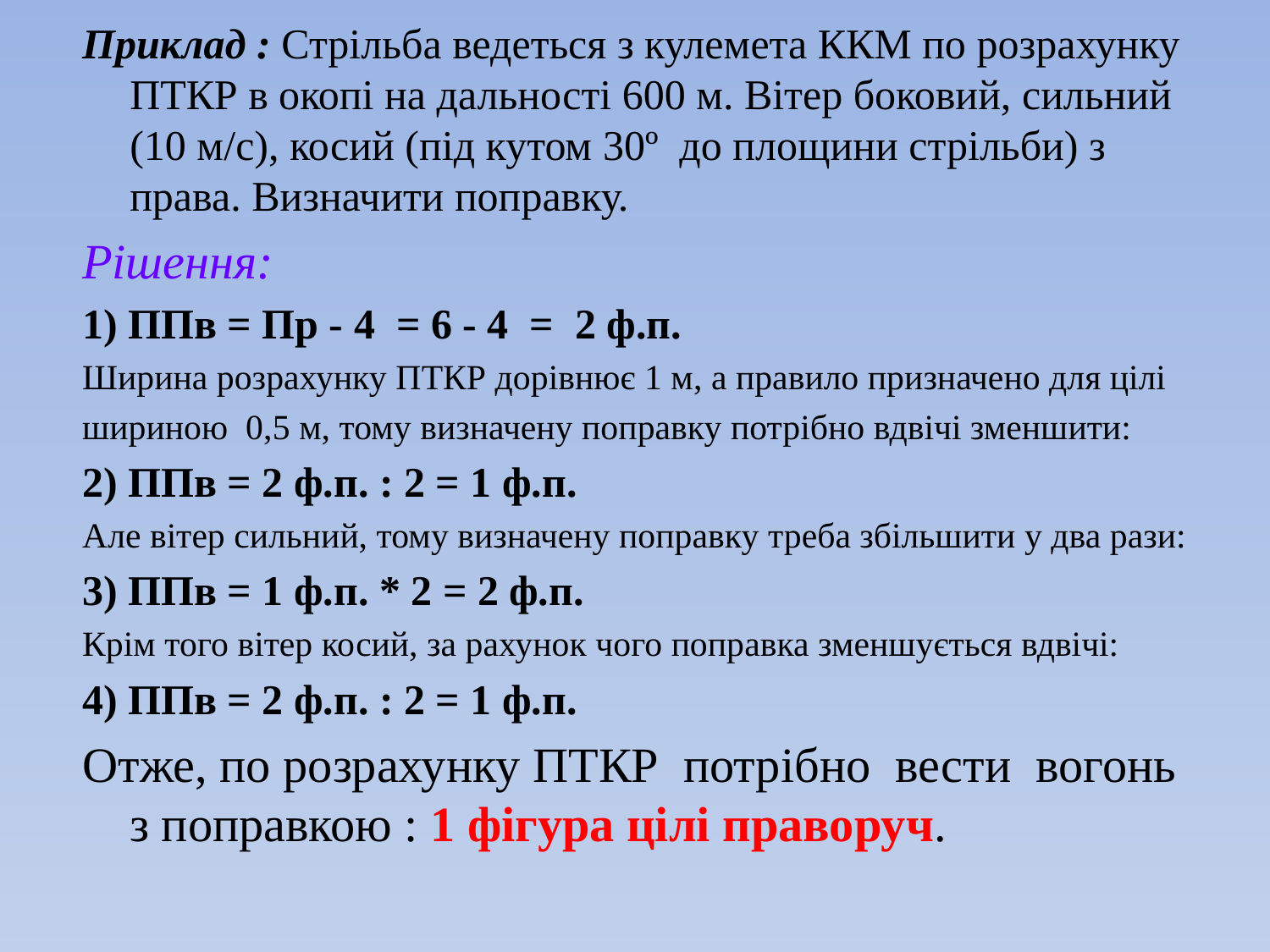

Приклад : Стрільба ведеться з кулемета ККМ по розрахунку ПТКР в окопі на дальності 600 м. Вітер боковий, сильний (10 м/с), косий (під кутом 30º  до площини стрільби) з права. Визначити поправку.
Рішення:
1) ППв = Пр - 4  = 6 - 4  =  2 ф.п.
Ширина розрахунку ПТКР дорівнює 1 м, а правило призначено для цілі
шириною  0,5 м, тому визначену поправку потрібно вдвічі зменшити:
2) ППв = 2 ф.п. : 2 = 1 ф.п.
Але вітер сильний, тому визначену поправку треба збільшити у два рази:
3) ППв = 1 ф.п. * 2 = 2 ф.п.
Крім того вітер косий, за рахунок чого поправка зменшується вдвічі:
4) ППв = 2 ф.п. : 2 = 1 ф.п.
Отже, по розрахунку ПТКР  потрібно  вести  вогонь з поправкою : 1 фігура цілі праворуч.